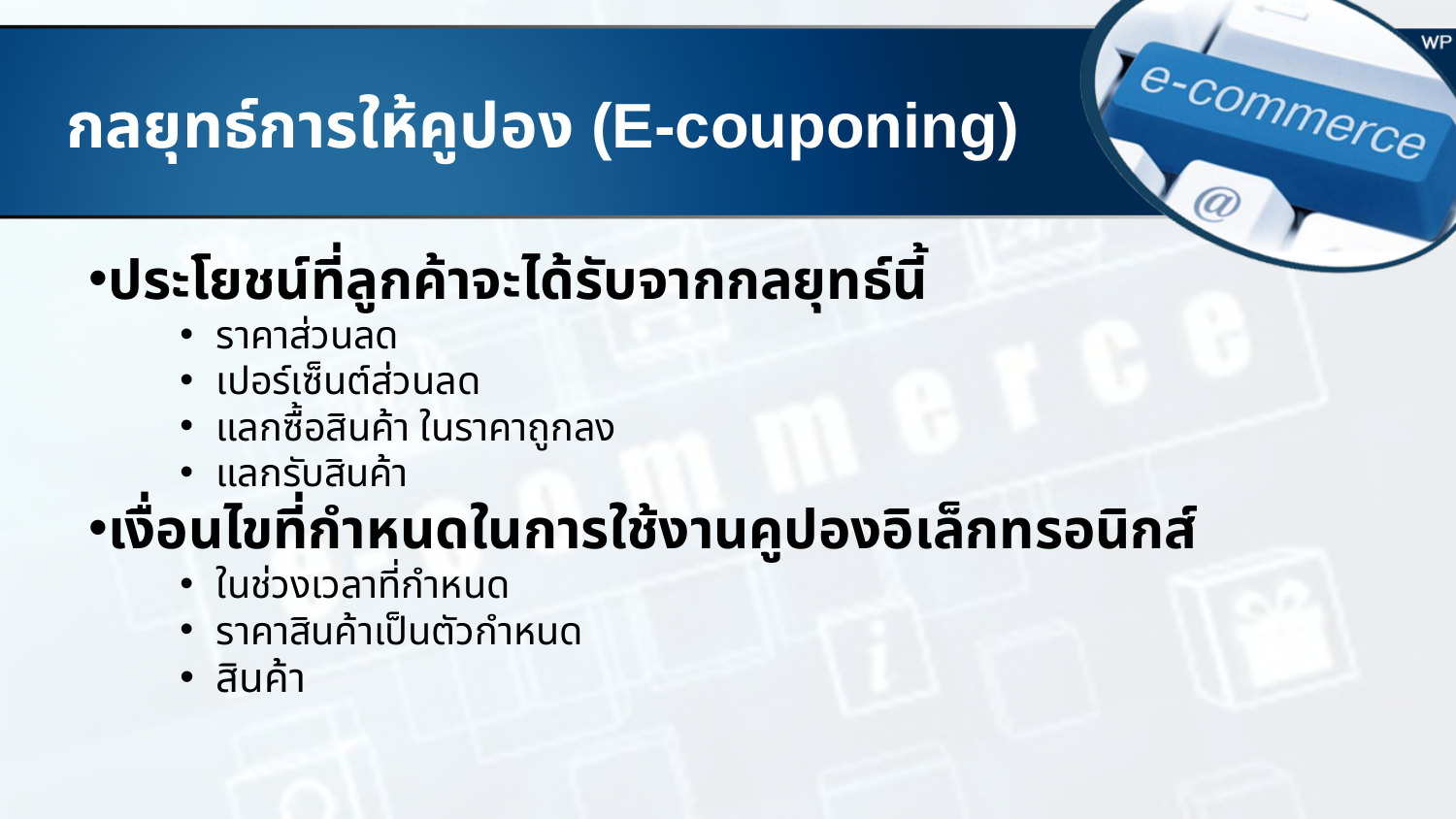

# กลยุทธ์การให้คูปอง (E-couponing)
ประโยชน์ที่ลูกค้าจะได้รับจากกลยุทธ์นี้
ราคาส่วนลด
เปอร์เซ็นต์ส่วนลด
แลกซื้อสินค้า ในราคาถูกลง
แลกรับสินค้า
เงื่อนไขที่กำหนดในการใช้งานคูปองอิเล็กทรอนิกส์
ในช่วงเวลาที่กำหนด
ราคาสินค้าเป็นตัวกำหนด
สินค้า